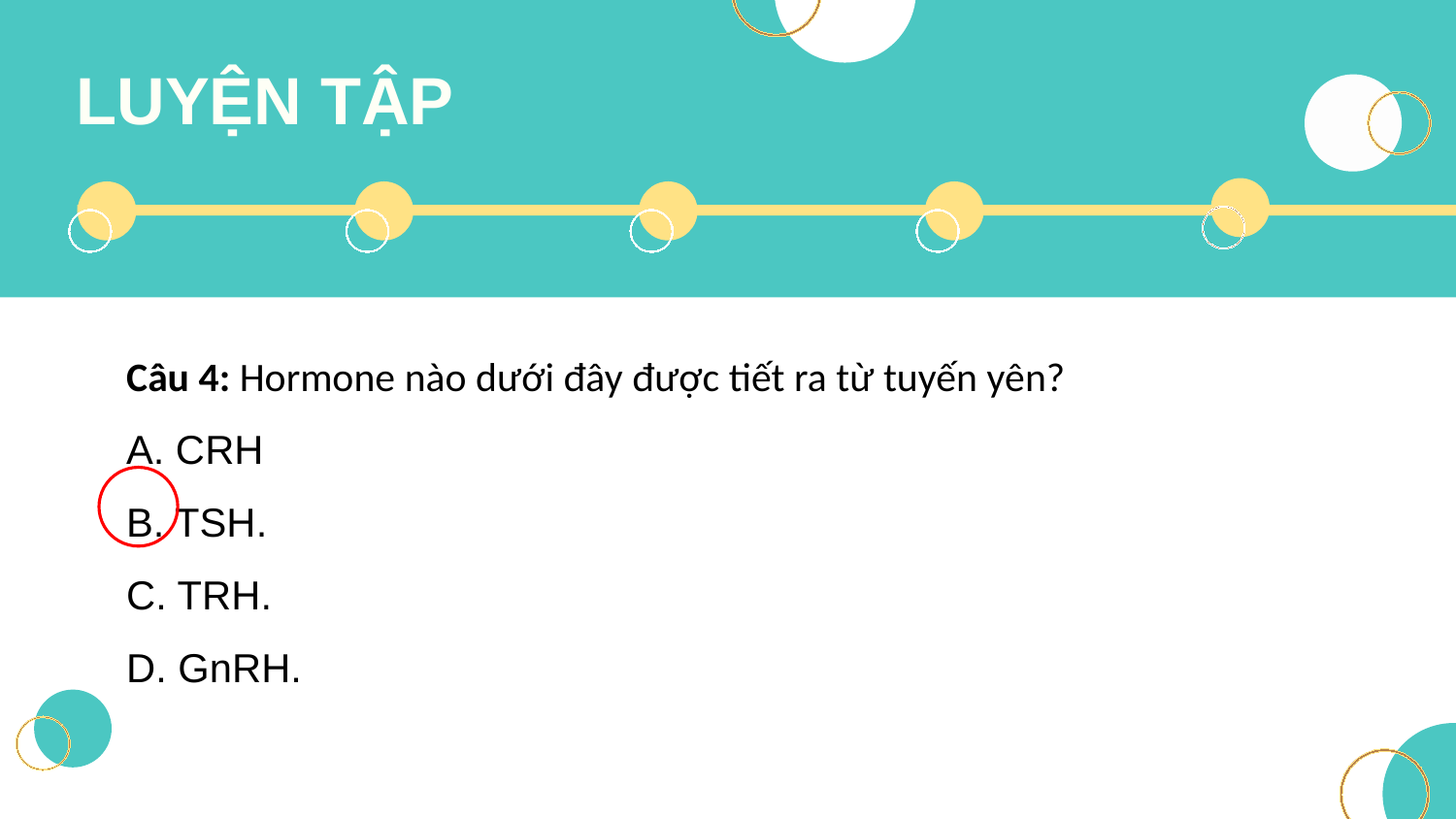

LUYỆN TẬP

Câu 4: Hormone nào dưới đây được tiết ra từ tuyến yên?
A. CRH
B. TSH.
C. TRH.
D. GnRH.